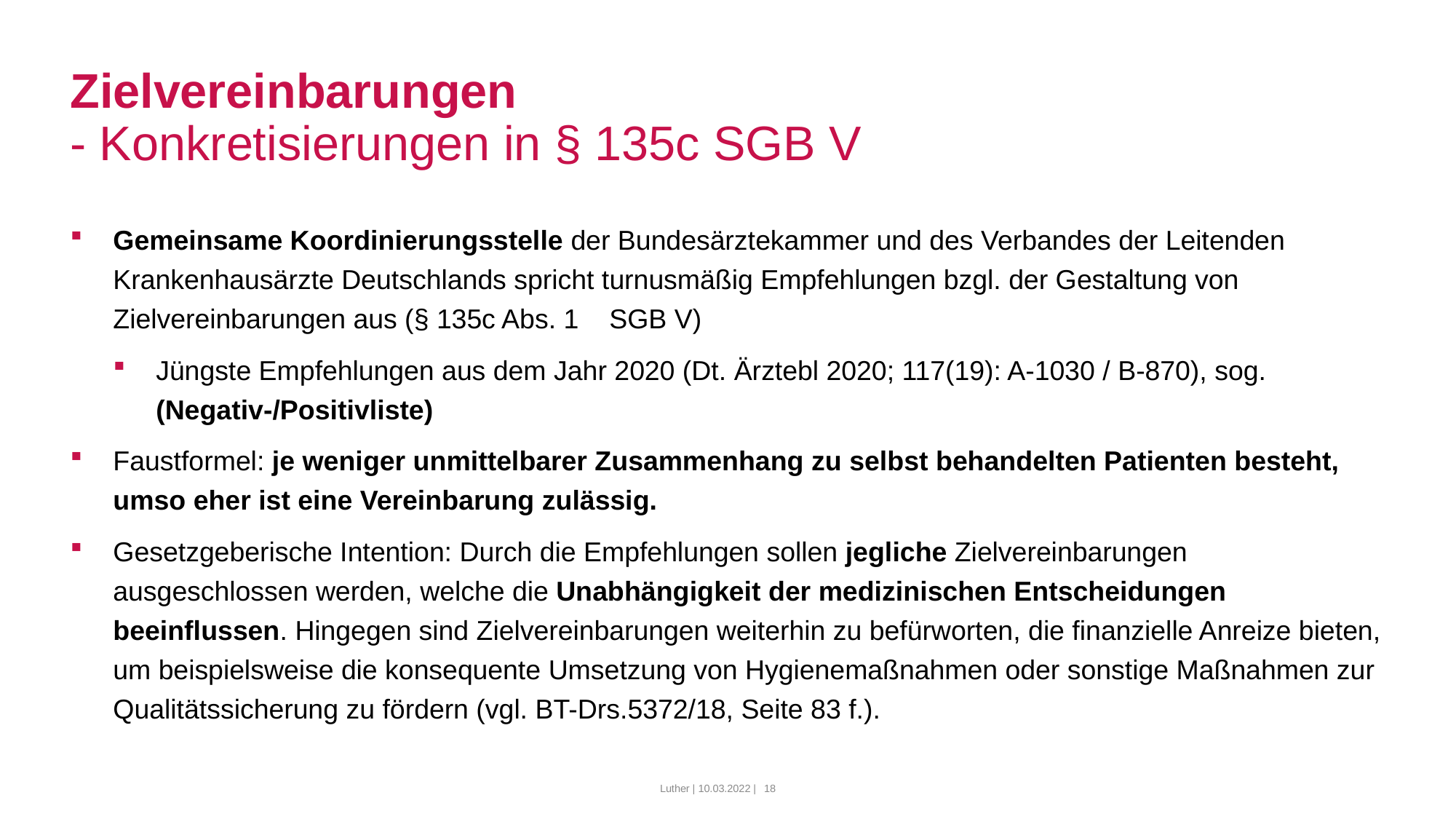

# Zielvereinbarungen - Konkretisierungen in § 135c SGB V
Gemeinsame Koordinierungsstelle der Bundesärztekammer und des Verbandes der Leitenden Krankenhausärzte Deutschlands spricht turnusmäßig Empfehlungen bzgl. der Gestaltung von Zielvereinbarungen aus (§ 135c Abs. 1    SGB V)
Jüngste Empfehlungen aus dem Jahr 2020 (Dt. Ärztebl 2020; 117(19): A-1030 / B-870), sog. (Negativ-/Positivliste)
Faustformel: je weniger unmittelbarer Zusammenhang zu selbst behandelten Patienten besteht, umso eher ist eine Vereinbarung zulässig.
Gesetzgeberische Intention: Durch die Empfehlungen sollen jegliche Zielvereinbarungen ausgeschlossen werden, welche die Unabhängigkeit der medizinischen Entscheidungen beeinflussen. Hingegen sind Zielvereinbarungen weiterhin zu befürworten, die finanzielle Anreize bieten, um beispielsweise die konsequente Umsetzung von Hygienemaßnahmen oder sonstige Maßnahmen zur Qualitätssicherung zu fördern (vgl. BT-Drs.5372/18, Seite 83 f.).
Luther | 10.03.2022 |
18